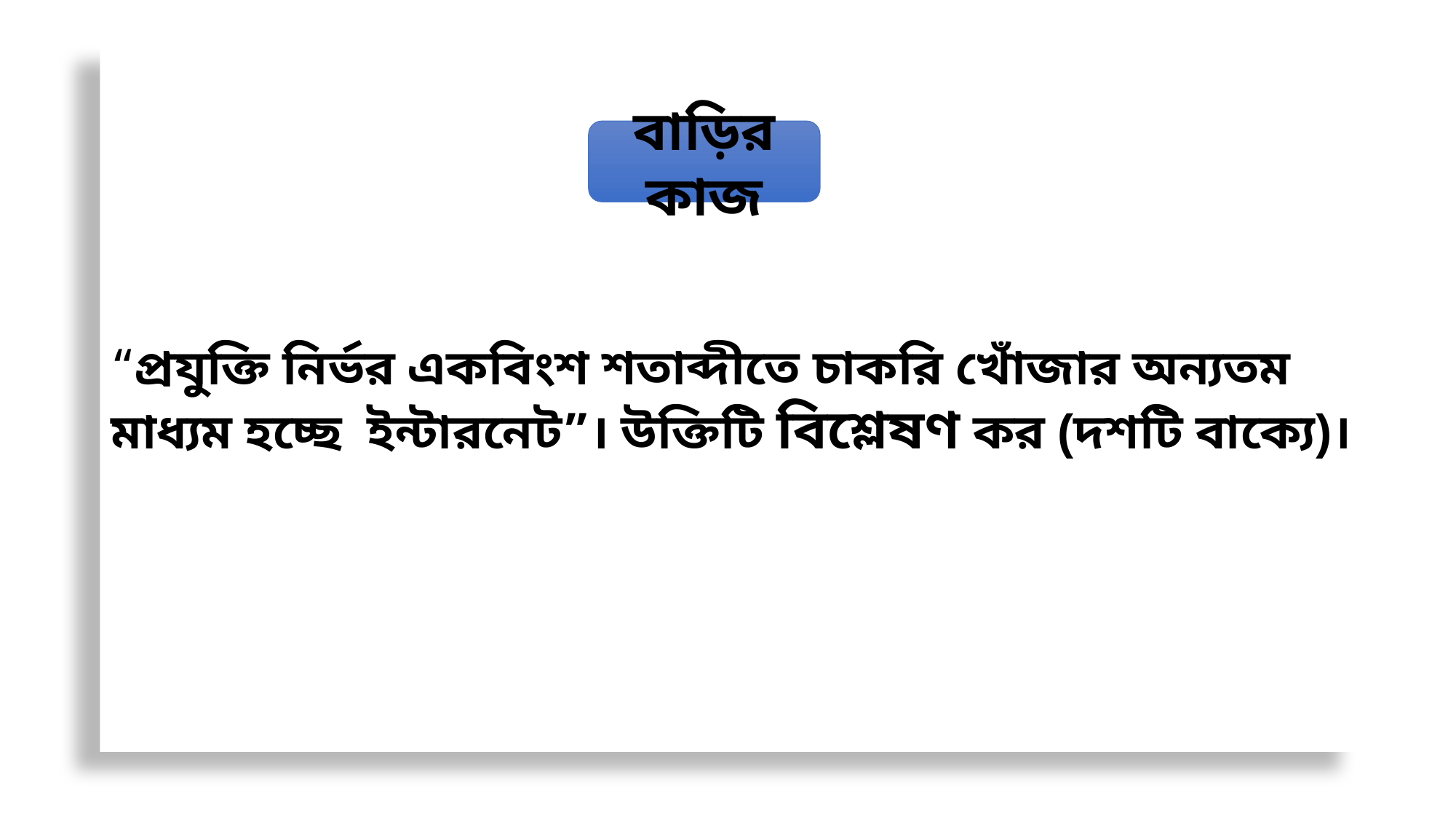

“প্রযুক্তি নির্ভর একবিংশ শতাব্দীতে চাকরি খোঁজার অন্যতম মাধ্যম হচ্ছে  ইন্টারনেট”। উক্তিটি বিশ্লেষণ কর (দশটি বাক্যে)।
#

বাড়ির কাজ